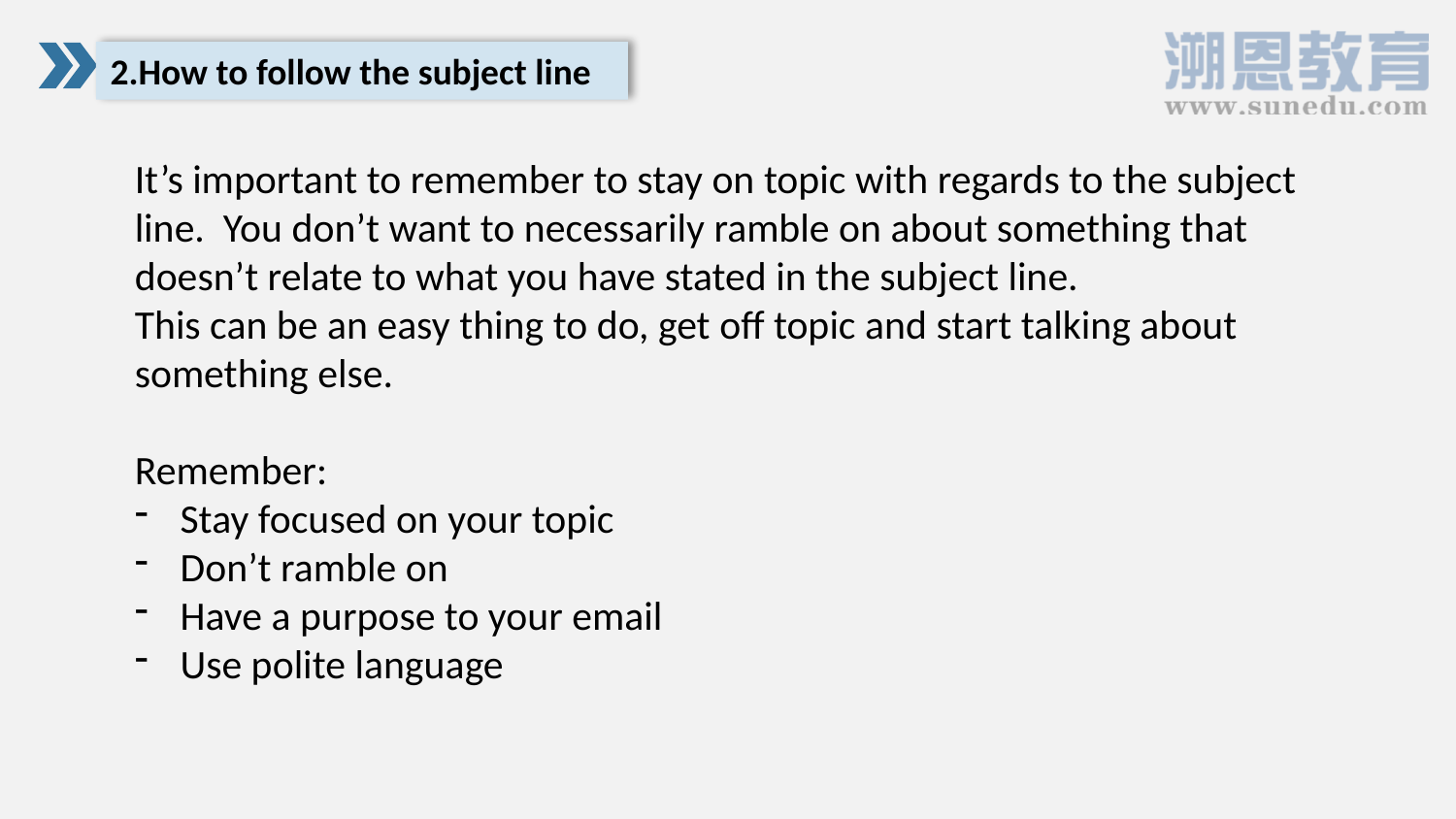

2.How to follow the subject line
It’s important to remember to stay on topic with regards to the subject line.  You don’t want to necessarily ramble on about something that doesn’t relate to what you have stated in the subject line.
This can be an easy thing to do, get off topic and start talking about something else.

Remember:
Stay focused on your topic
Don’t ramble on
Have a purpose to your email
Use polite language